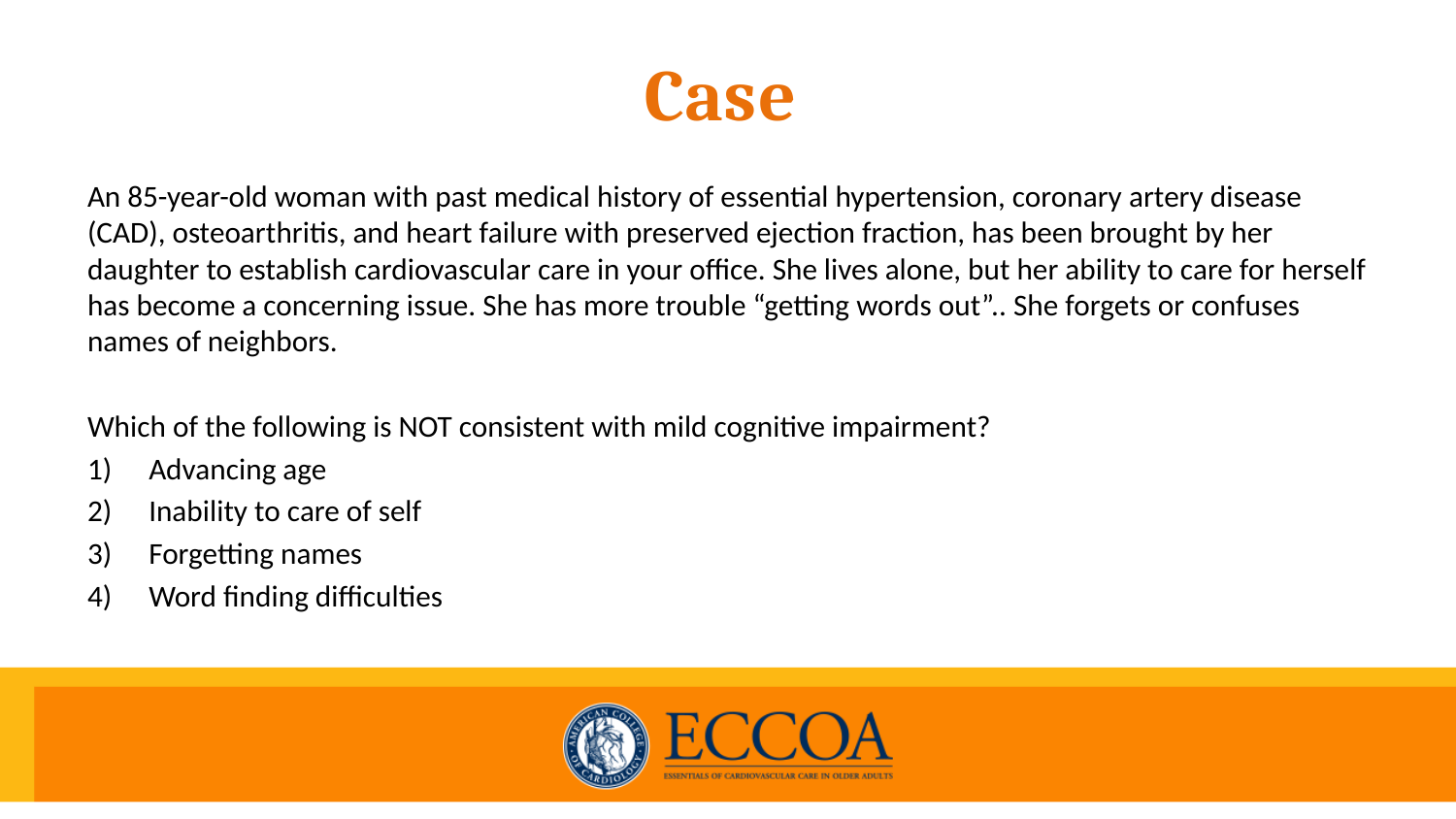

# Case
An 85-year-old woman with past medical history of essential hypertension, coronary artery disease (CAD), osteoarthritis, and heart failure with preserved ejection fraction, has been brought by her daughter to establish cardiovascular care in your office. She lives alone, but her ability to care for herself has become a concerning issue. She has more trouble “getting words out”.. She forgets or confuses names of neighbors.

Which of the following is NOT consistent with mild cognitive impairment?
Advancing age
Inability to care of self
Forgetting names
Word finding difficulties